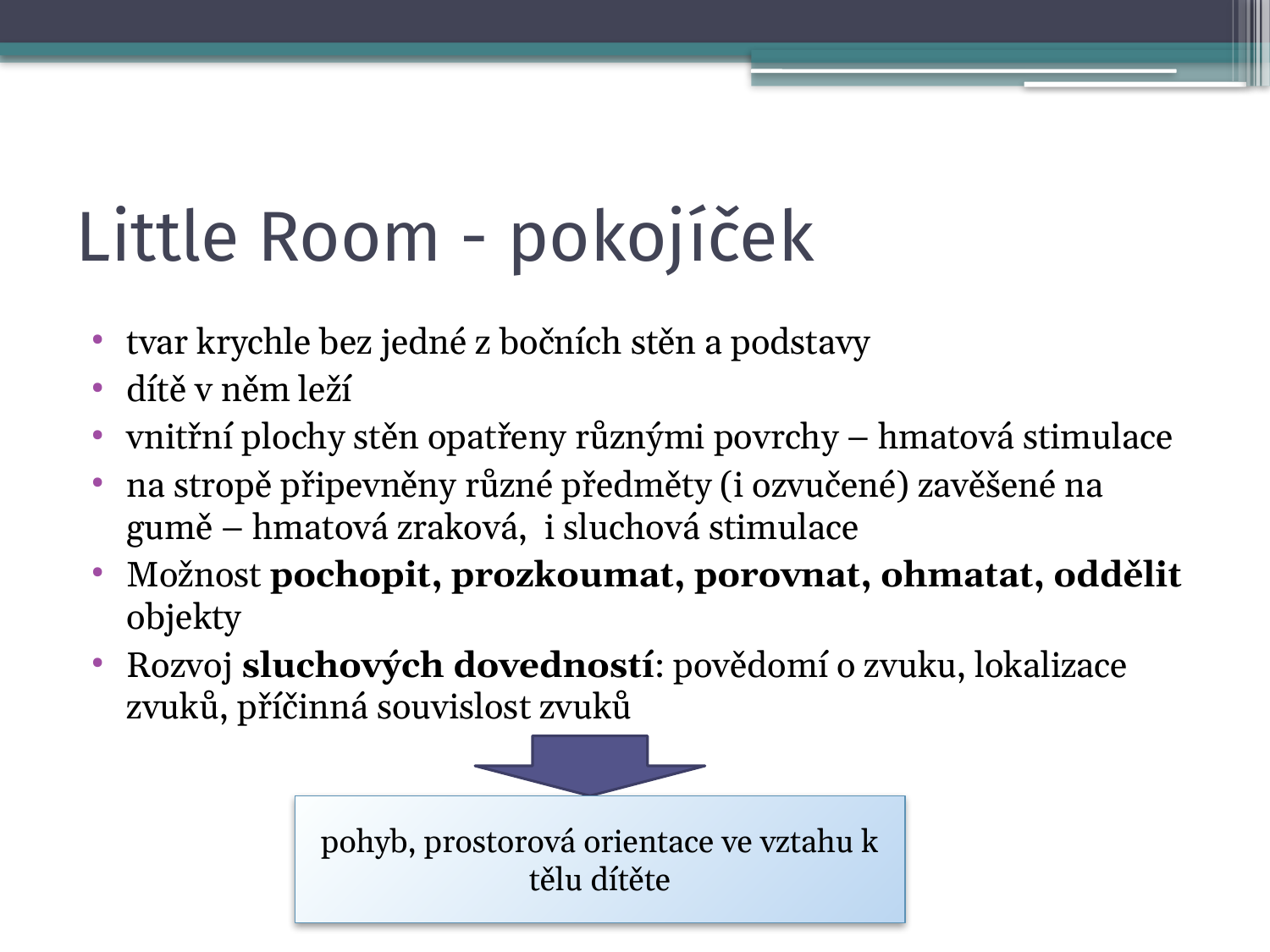

# Little Room - pokojíček
tvar krychle bez jedné z bočních stěn a podstavy
dítě v něm leží
vnitřní plochy stěn opatřeny různými povrchy – hmatová stimulace
na stropě připevněny různé předměty (i ozvučené) zavěšené na gumě – hmatová zraková,  i sluchová stimulace
Možnost pochopit, prozkoumat, porovnat, ohmatat, oddělit objekty
Rozvoj sluchových dovedností: povědomí o zvuku, lokalizace zvuků, příčinná souvislost zvuků

pohyb, prostorová orientace ve vztahu k tělu dítěte